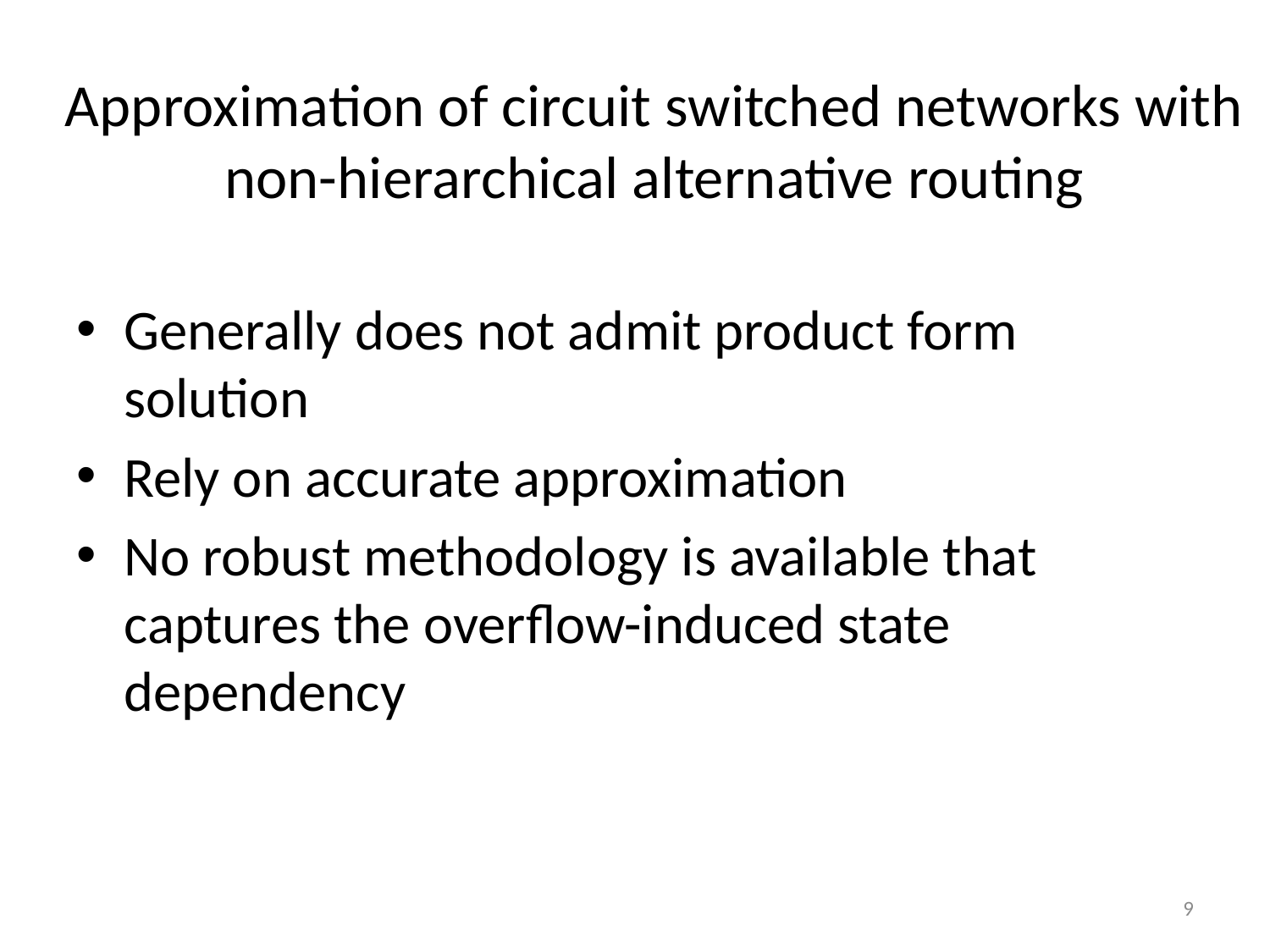

# Approximation of circuit switched networks with non-hierarchical alternative routing
Generally does not admit product form solution
Rely on accurate approximation
No robust methodology is available that captures the overflow-induced state dependency
9